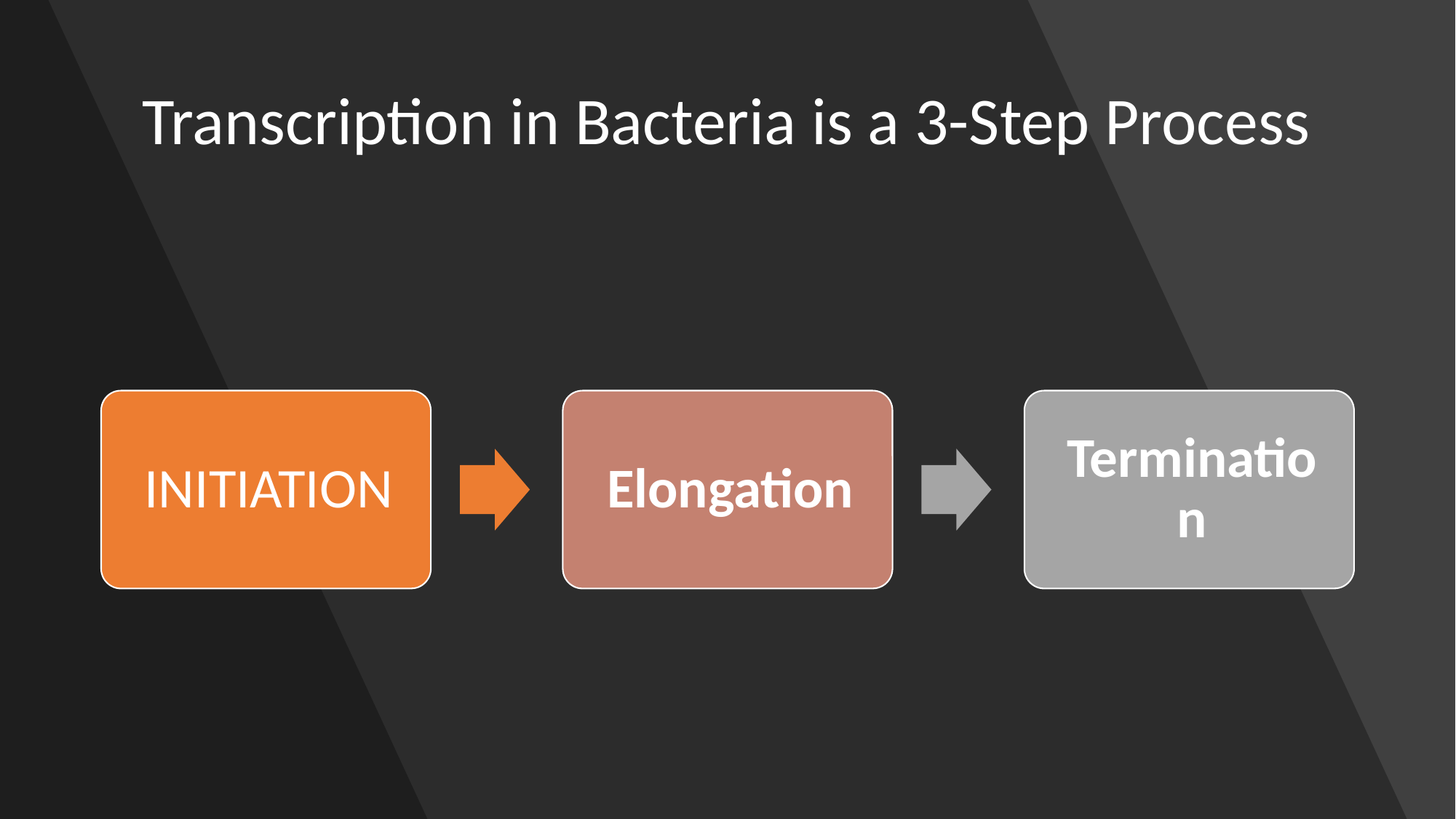

# Transcription in Bacteria is a 3-Step Process
INITIATION

Elongation

Termination